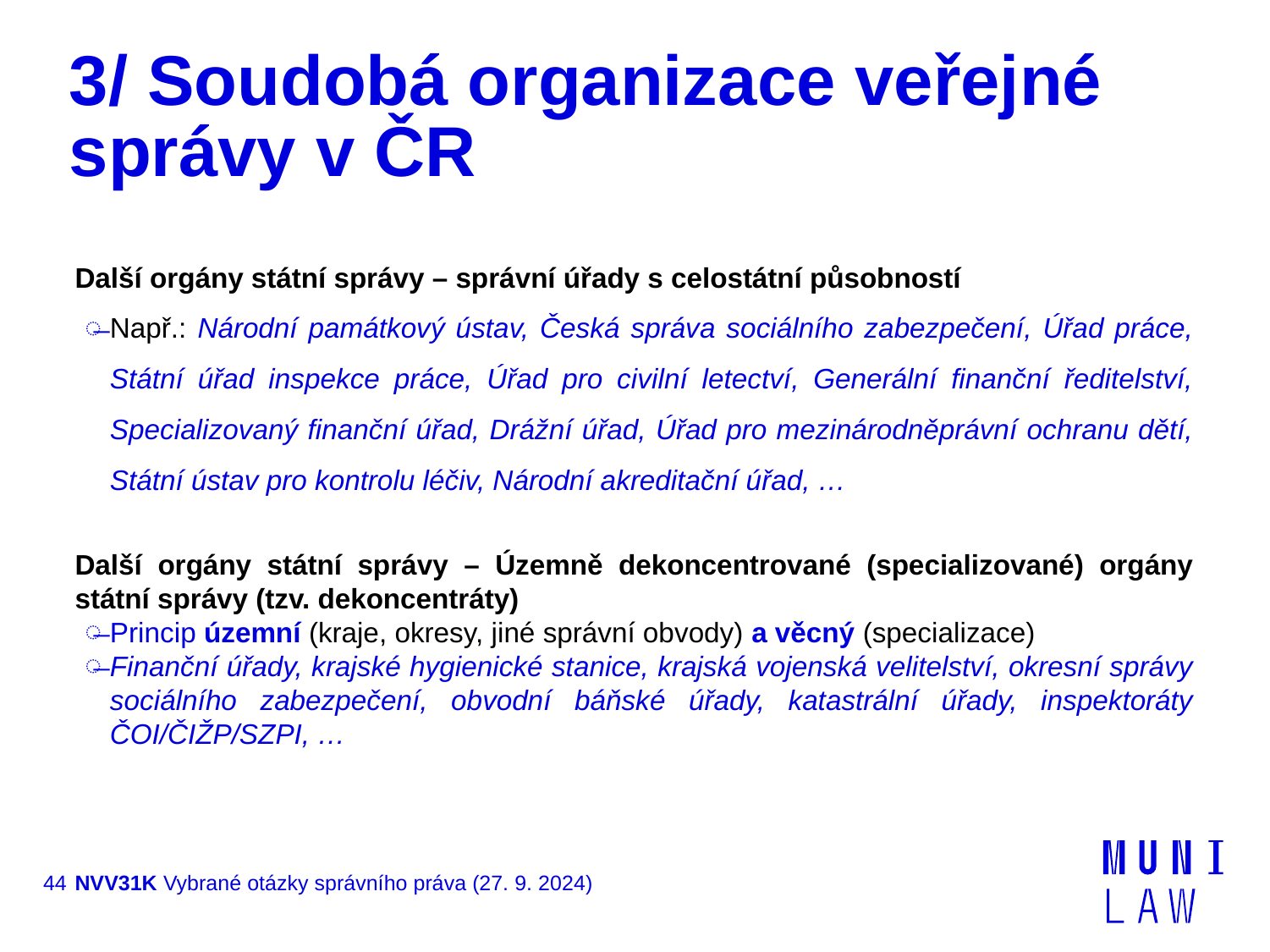

# 3/ Soudobá organizace veřejné správy v ČR
Další orgány státní správy – správní úřady s celostátní působností
Např.: Národní památkový ústav, Česká správa sociálního zabezpečení, Úřad práce, Státní úřad inspekce práce, Úřad pro civilní letectví, Generální finanční ředitelství, Specializovaný finanční úřad, Drážní úřad, Úřad pro mezinárodněprávní ochranu dětí, Státní ústav pro kontrolu léčiv, Národní akreditační úřad, …

Další orgány státní správy – Územně dekoncentrované (specializované) orgány státní správy (tzv. dekoncentráty)
Princip územní (kraje, okresy, jiné správní obvody) a věcný (specializace)
Finanční úřady, krajské hygienické stanice, krajská vojenská velitelství, okresní správy sociálního zabezpečení, obvodní báňské úřady, katastrální úřady, inspektoráty ČOI/ČIŽP/SZPI, …

44
NVV31K Vybrané otázky správního práva (27. 9. 2024)